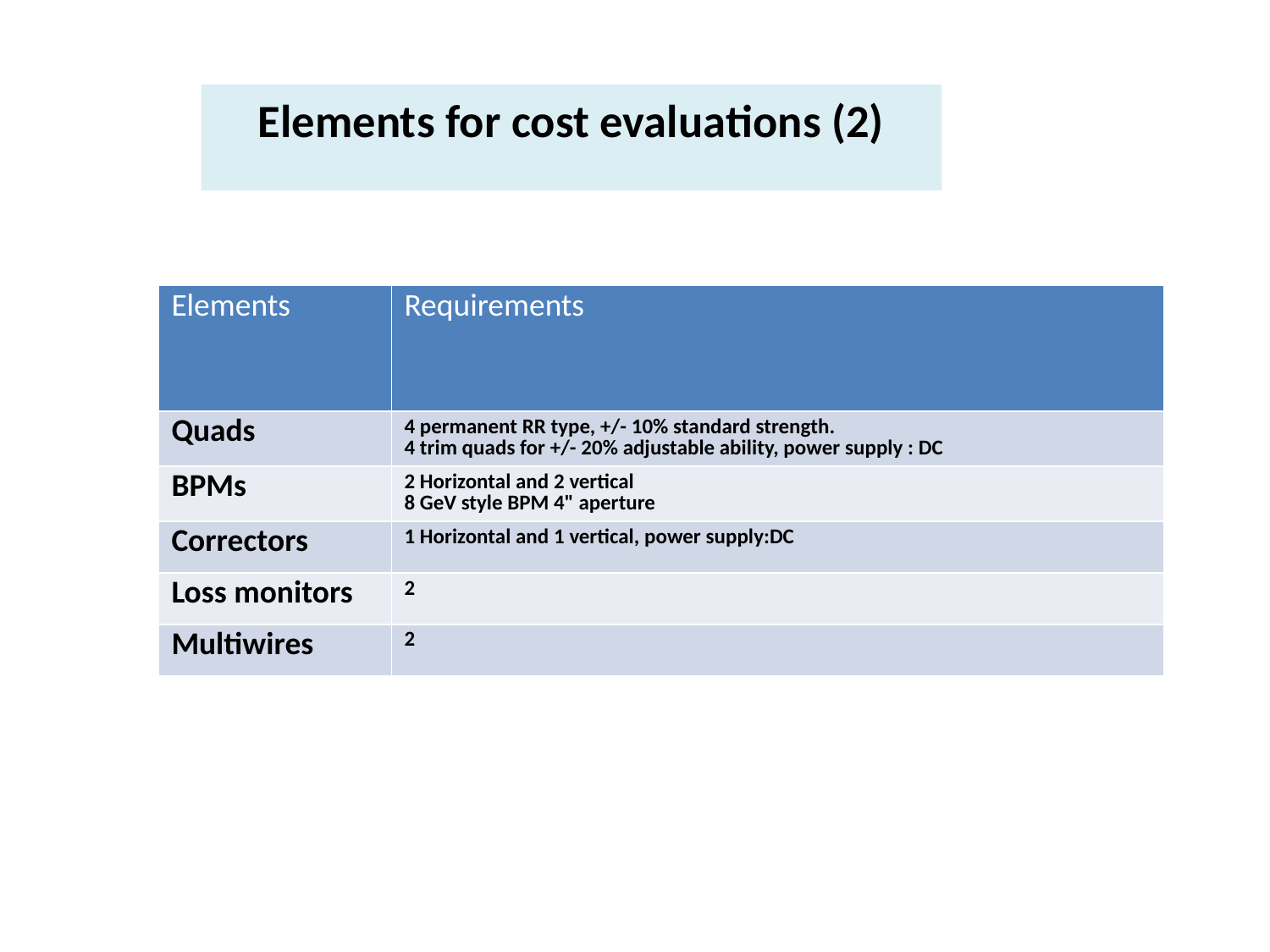

Elements for cost evaluations (2)
| Elements | Requirements |
| --- | --- |
| Quads | 4 permanent RR type, +/- 10% standard strength. 4 trim quads for +/- 20% adjustable ability, power supply : DC |
| BPMs | 2 Horizontal and 2 vertical 8 GeV style BPM 4" aperture |
| Correctors | 1 Horizontal and 1 vertical, power supply:DC |
| Loss monitors | 2 |
| Multiwires | 2 |